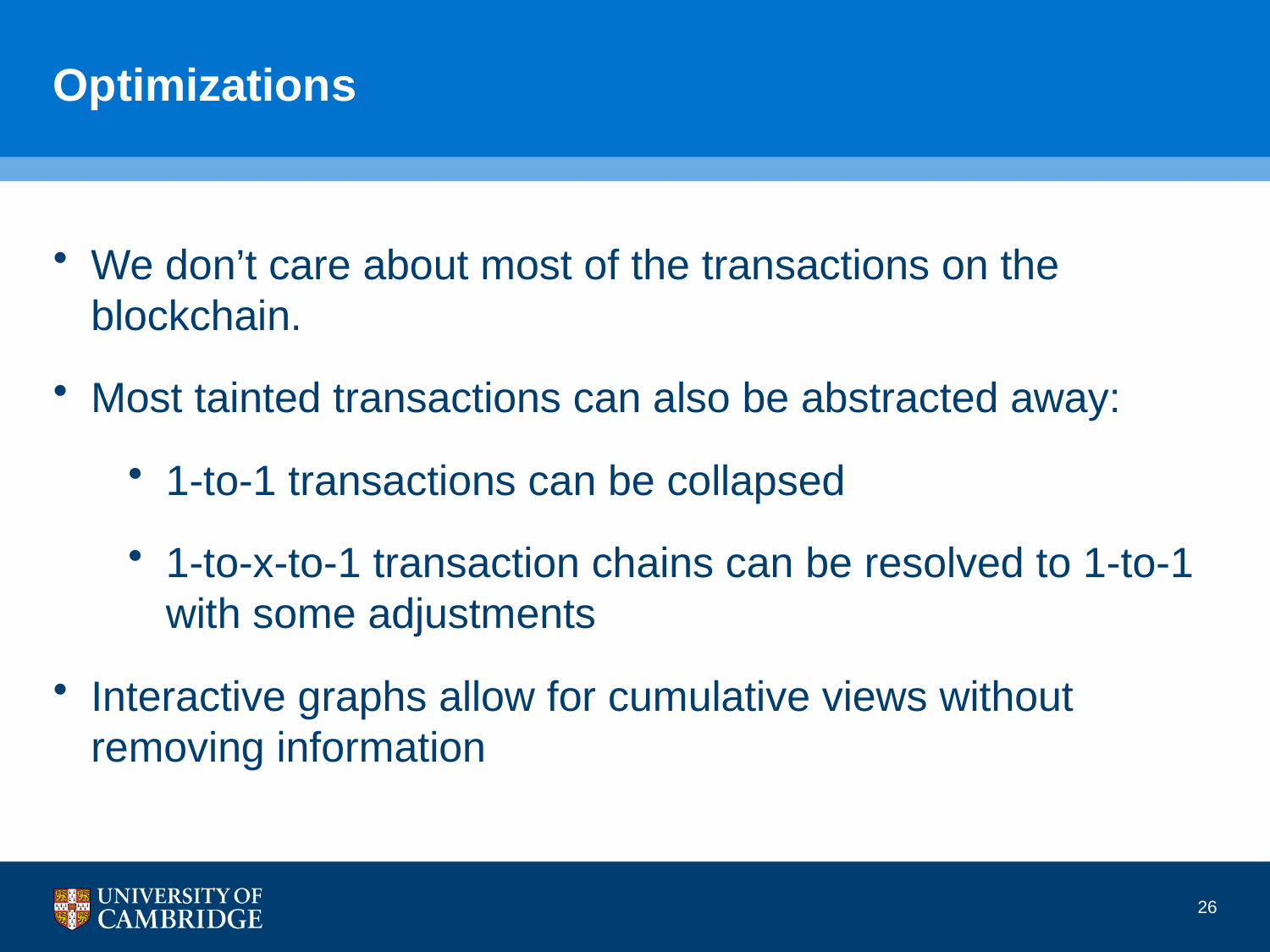

# Optimizations
We don’t care about most of the transactions on the blockchain.
Most tainted transactions can also be abstracted away:
1-to-1 transactions can be collapsed
1-to-x-to-1 transaction chains can be resolved to 1-to-1 with some adjustments
Interactive graphs allow for cumulative views without removing information

26